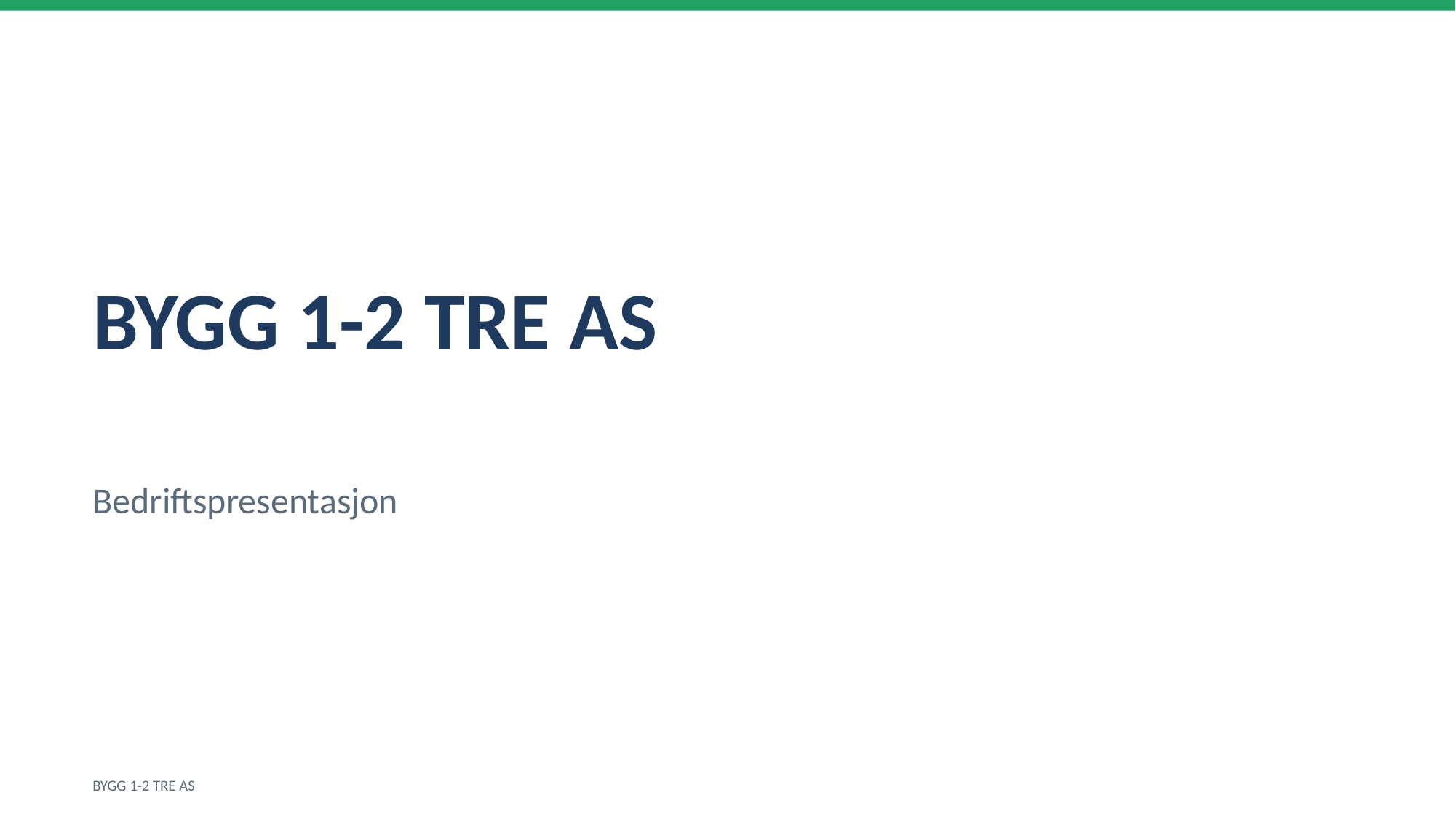

BYGG 1-2 TRE AS
Bedriftspresentasjon
BYGG 1-2 TRE AS